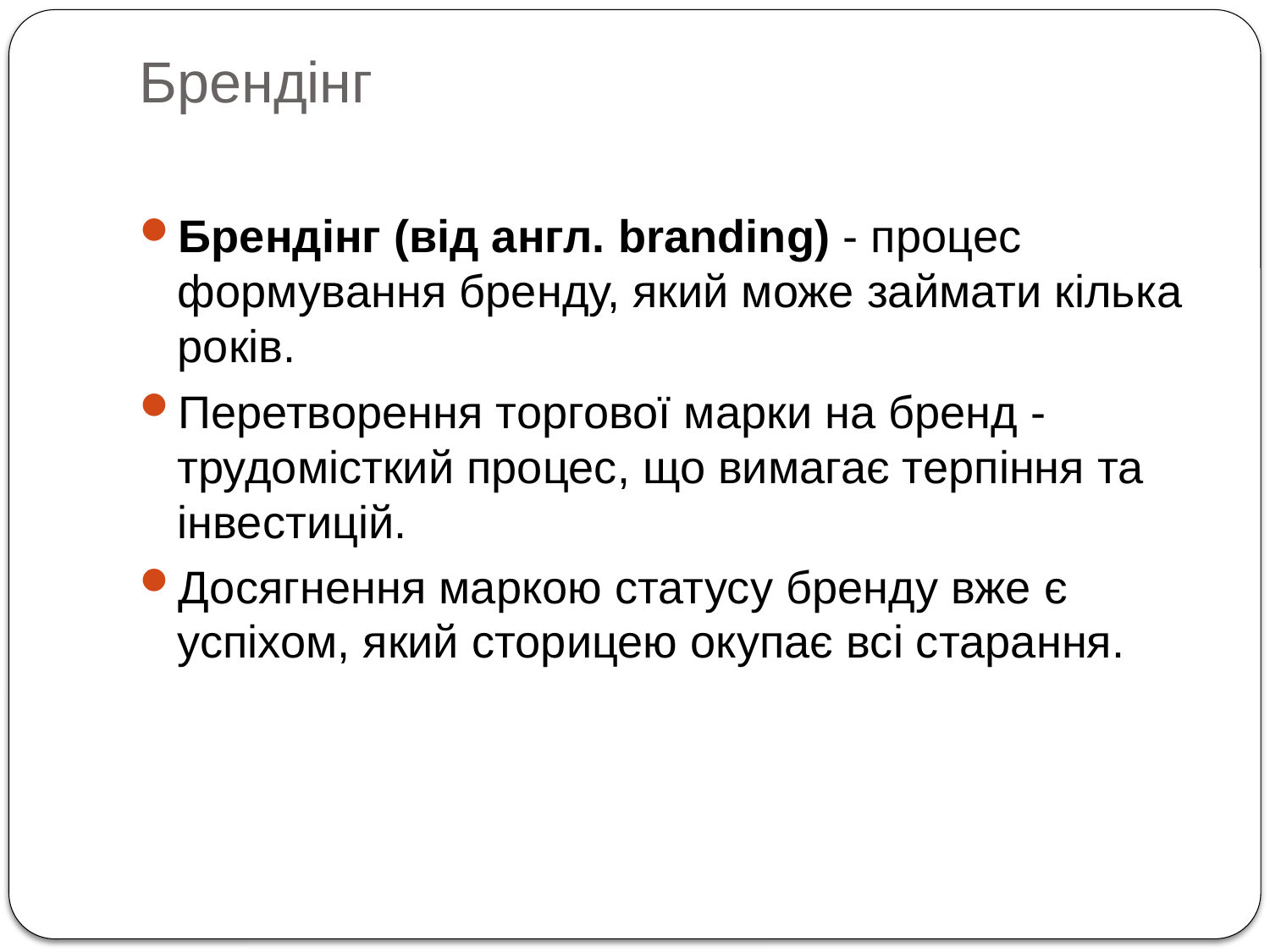

# Брендінг
Брендінг (від англ. branding) - процес формування бренду, який може займати кілька років.
Перетворення торгової марки на бренд - трудомісткий процес, що вимагає терпіння та інвестицій.
Досягнення маркою статусу бренду вже є успіхом, який сторицею окупає всі старання.